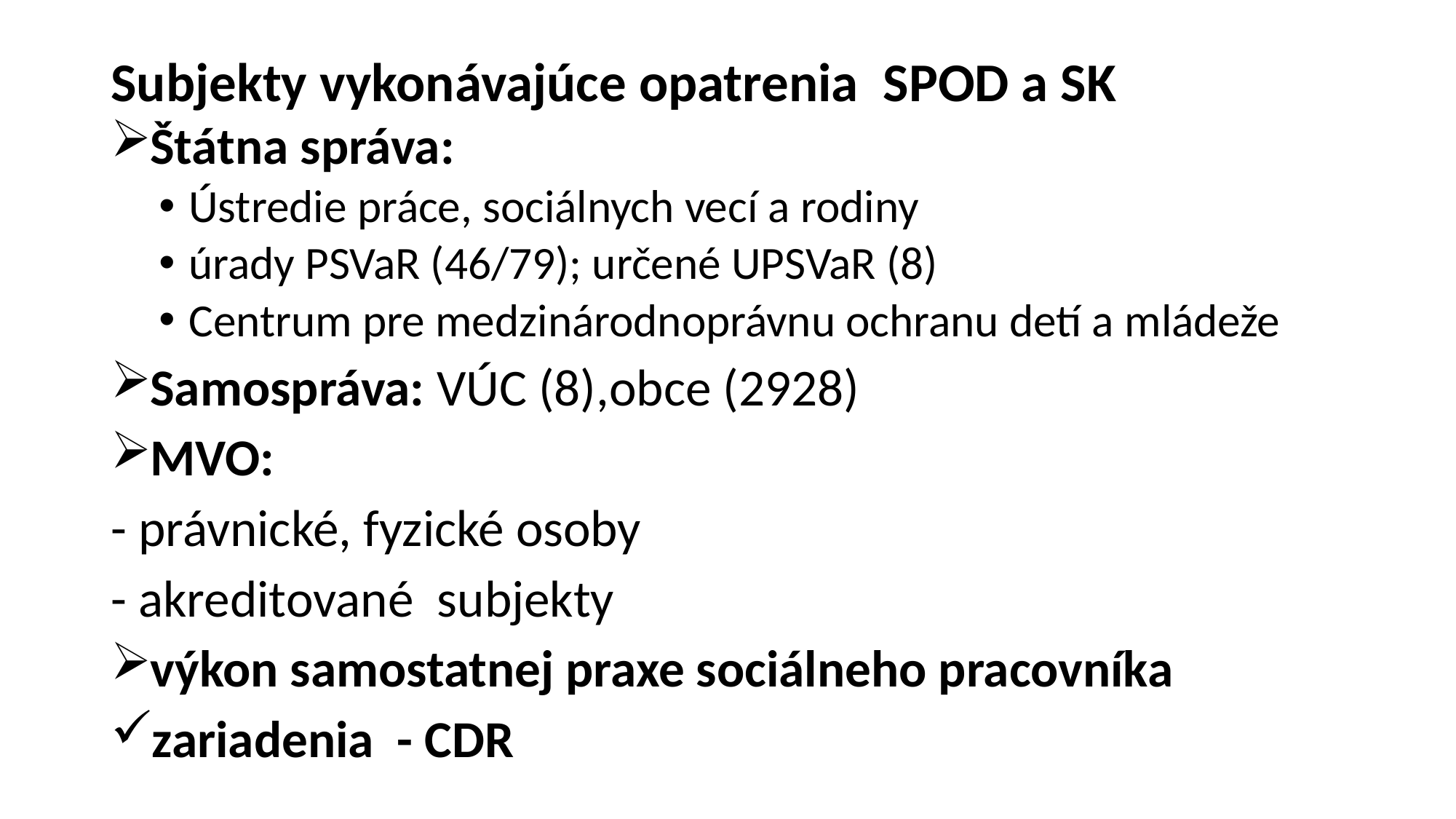

# Subjekty vykonávajúce opatrenia  SPOD a SK
Štátna správa:
Ústredie práce, sociálnych vecí a rodiny
úrady PSVaR (46/79); určené UPSVaR (8)
Centrum pre medzinárodnoprávnu ochranu detí a mládeže
Samospráva: VÚC (8),obce (2928)
MVO:
- právnické, fyzické osoby
- akreditované  subjekty
výkon samostatnej praxe sociálneho pracovníka
zariadenia  - CDR